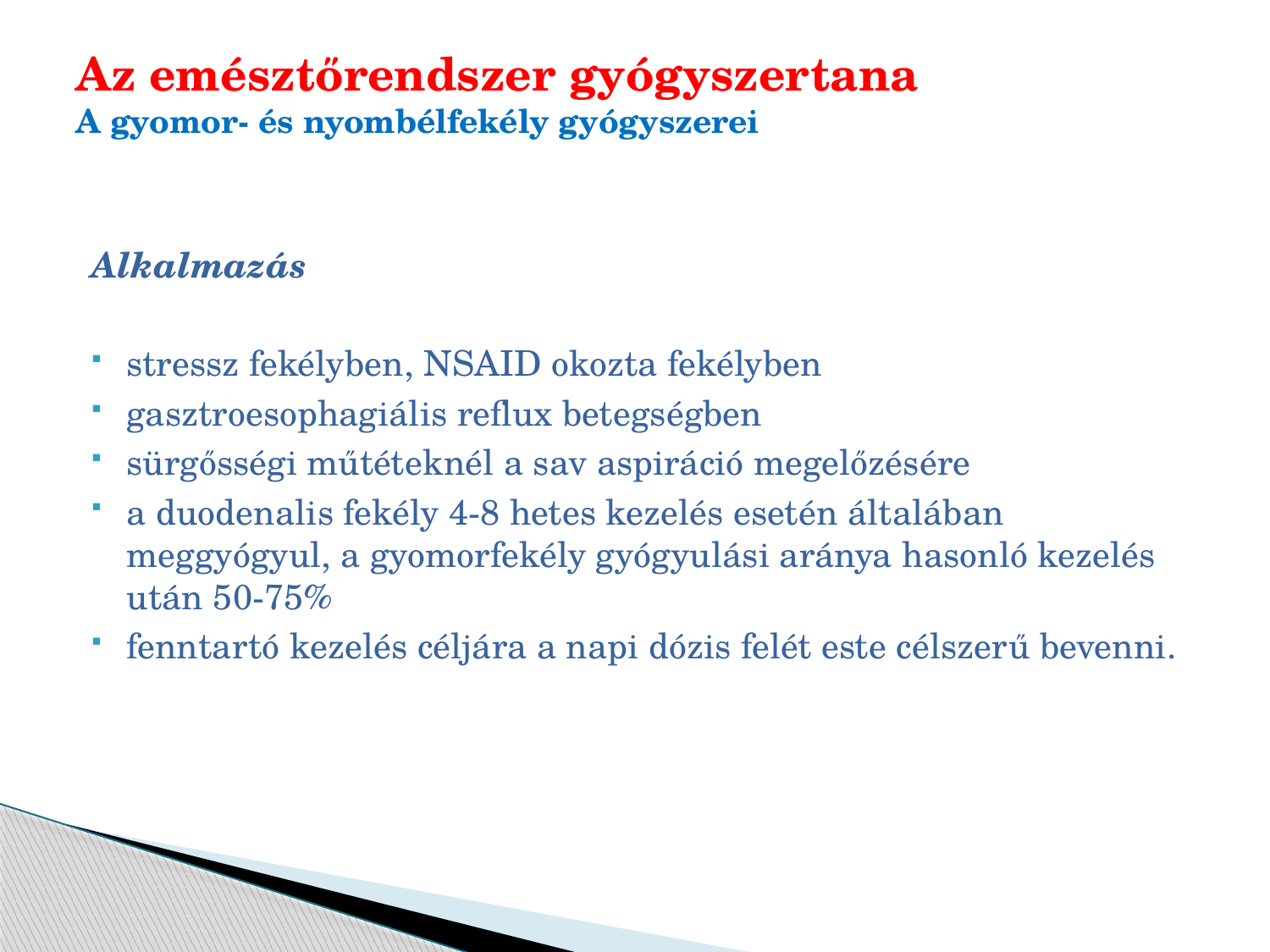

# Az emésztőrendszer gyógyszertana A gyomor- és nyombélfekély gyógyszerei
Alkalmazás

stressz fekélyben, NSAID okozta fekélyben
gasztroesophagiális reflux betegségben
sürgősségi műtéteknél a sav aspiráció megelőzésére
a duodenalis fekély 4-8 hetes kezelés esetén általában meggyógyul, a gyomorfekély gyógyulási aránya hasonló kezelés után 50-75%
fenntartó kezelés céljára a napi dózis felét este célszerű bevenni.